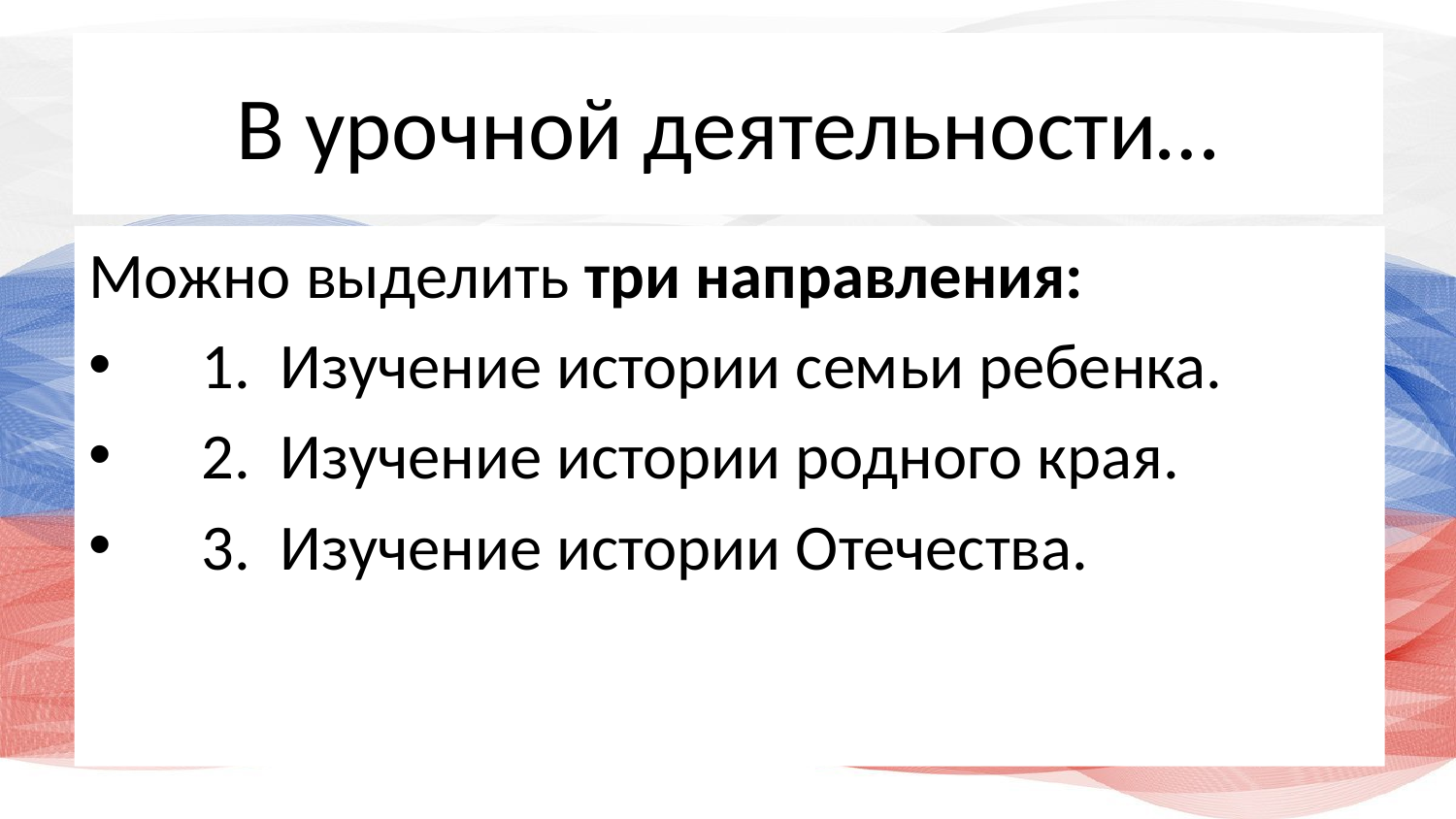

# В урочной деятельности…
Можно выделить три направления:
    1.  Изучение истории семьи ребенка.
    2.  Изучение истории родного края.
    3.  Изучение истории Отечества.